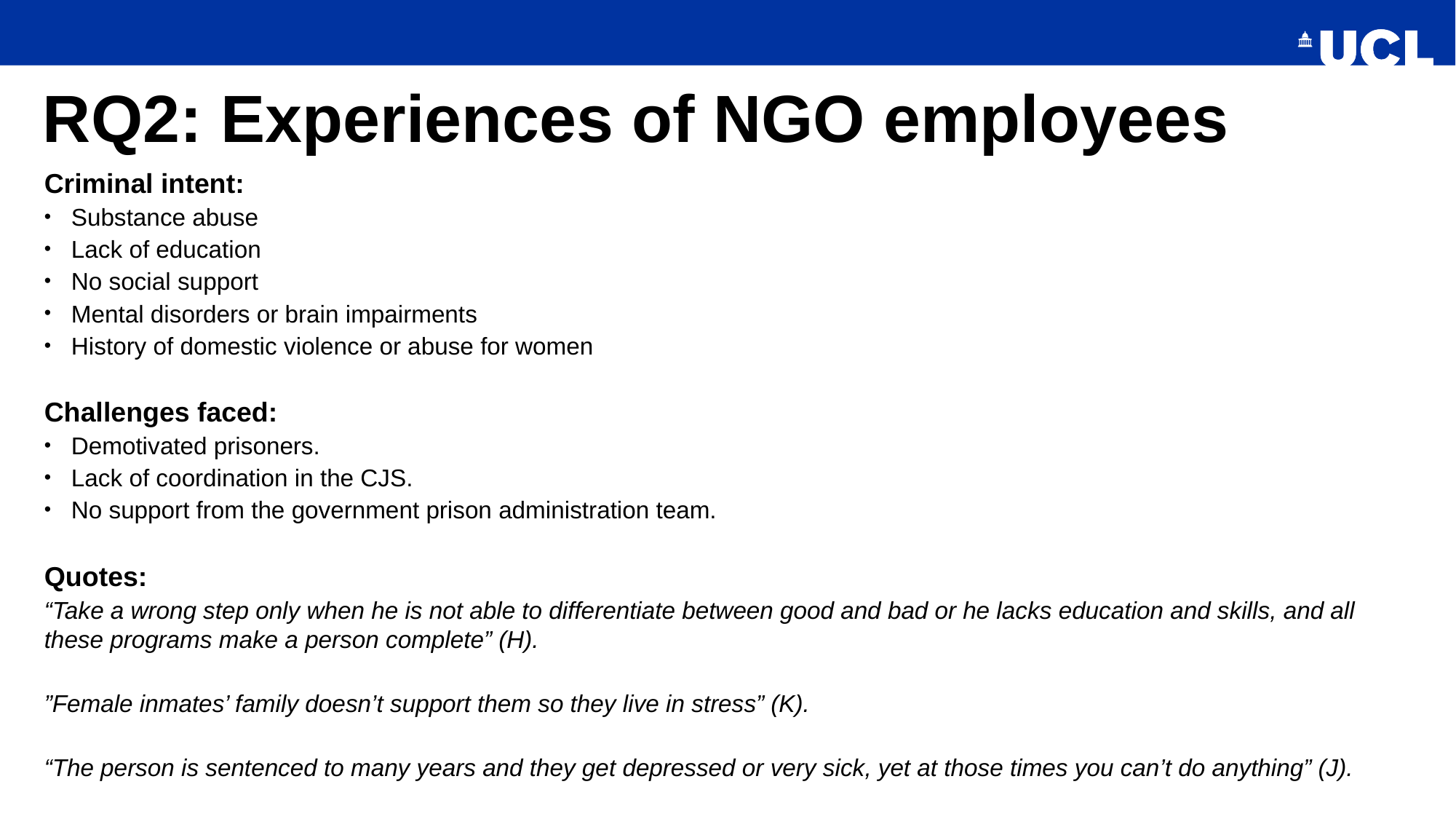

# RQ2: Experiences of NGO employees
Criminal intent:
Substance abuse
Lack of education
No social support
Mental disorders or brain impairments
History of domestic violence or abuse for women

Challenges faced:
Demotivated prisoners.
Lack of coordination in the CJS.
No support from the government prison administration team.

Quotes:
“Take a wrong step only when he is not able to differentiate between good and bad or he lacks education and skills, and all these programs make a person complete” (H).

”Female inmates’ family doesn’t support them so they live in stress” (K).

“The person is sentenced to many years and they get depressed or very sick, yet at those times you can’t do anything” (J).